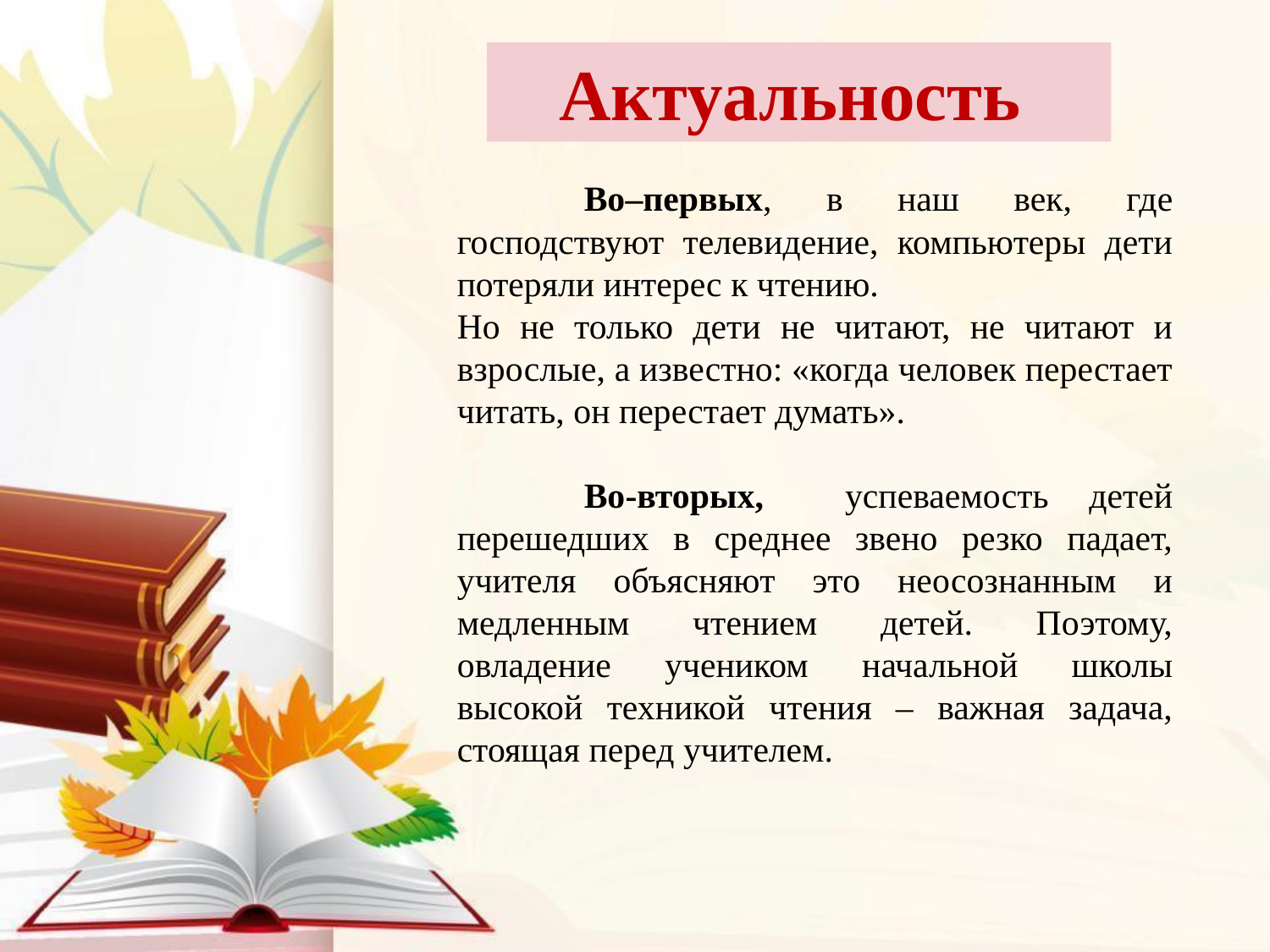

# Актуальность
	Во–первых, в наш век, где господствуют телевидение, компьютеры дети потеряли интерес к чтению.
Но не только дети не читают, не читают и взрослые, а известно: «когда человек перестает читать, он перестает думать».

	Во-вторых,  успеваемость детей перешедших в среднее звено резко падает, учителя объясняют это неосознанным и медленным чтением детей. Поэтому, овладение учеником начальной школы высокой техникой чтения – важная задача, стоящая перед учителем.